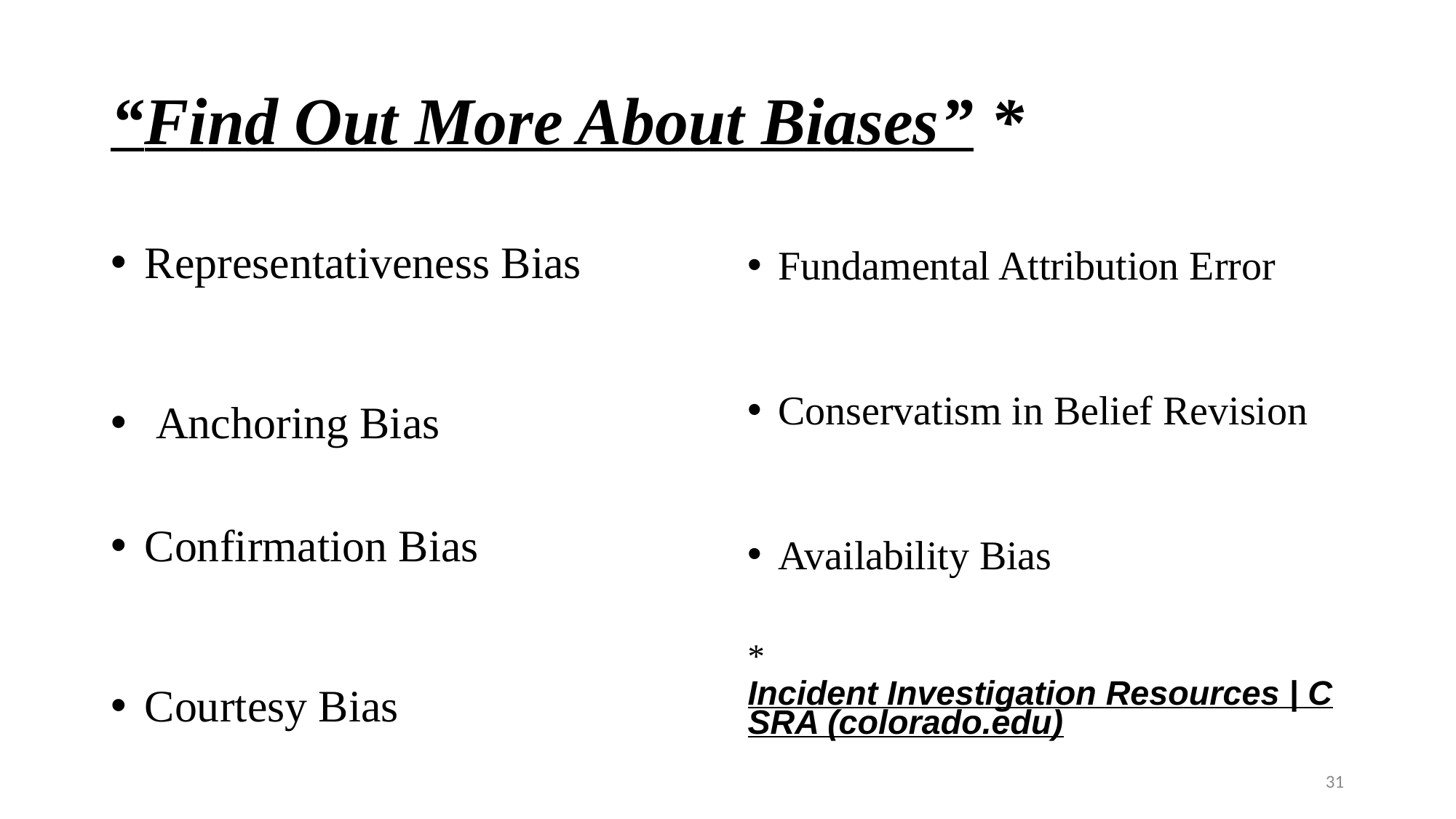

# “Find Out More About Biases” *

Representativeness Bias

 Anchoring Bias

Confirmation Bias

Courtesy Bias

Fundamental Attribution Error

Conservatism in Belief Revision

Availability Bias

*Incident Investigation Resources | CSRA (colorado.edu)

31